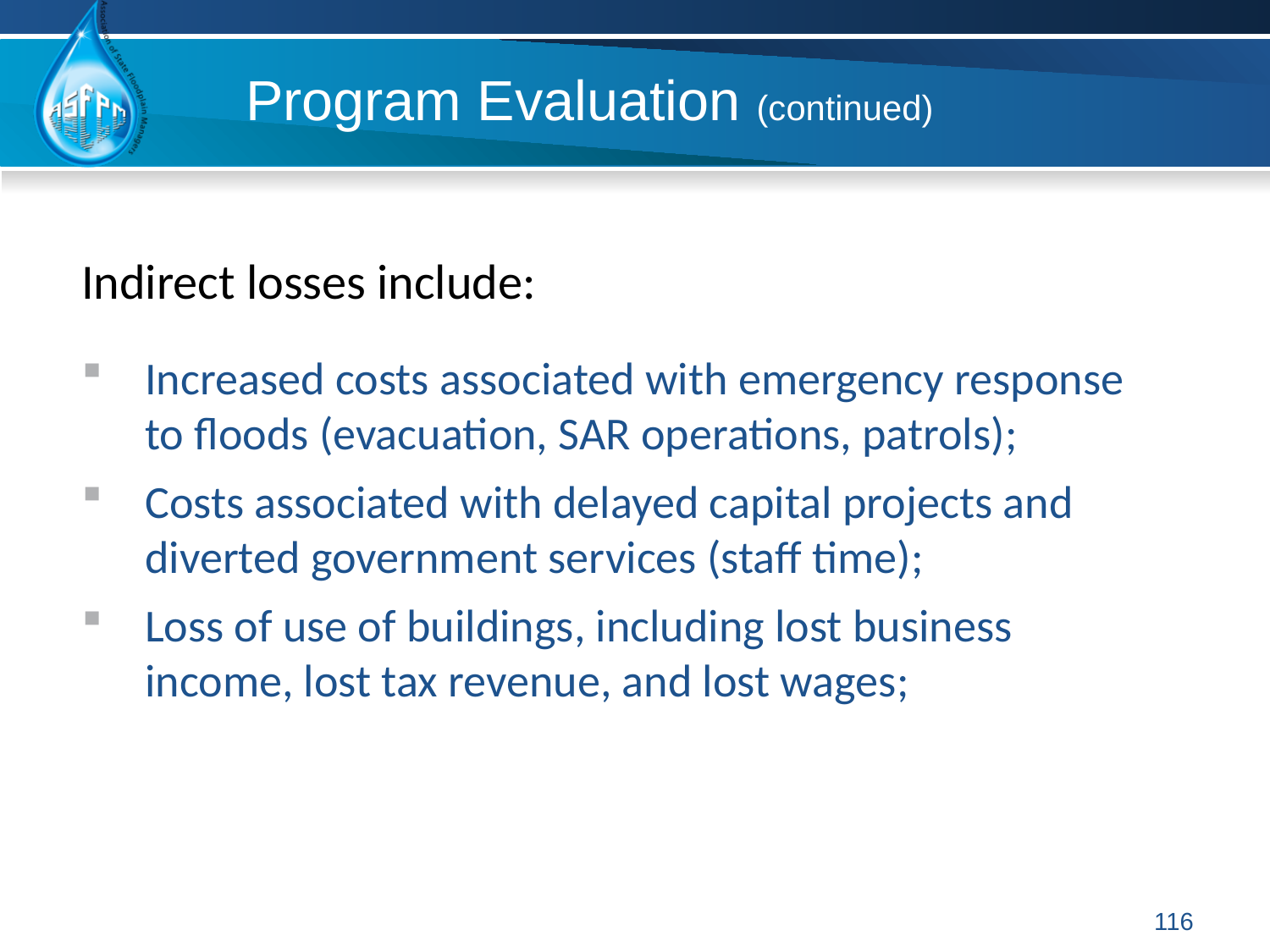

# Program Evaluation (continued)

Indirect losses include:

Increased costs associated with emergency response to floods (evacuation, SAR operations, patrols);
Costs associated with delayed capital projects and diverted government services (staff time);
Loss of use of buildings, including lost business income, lost tax revenue, and lost wages;

116